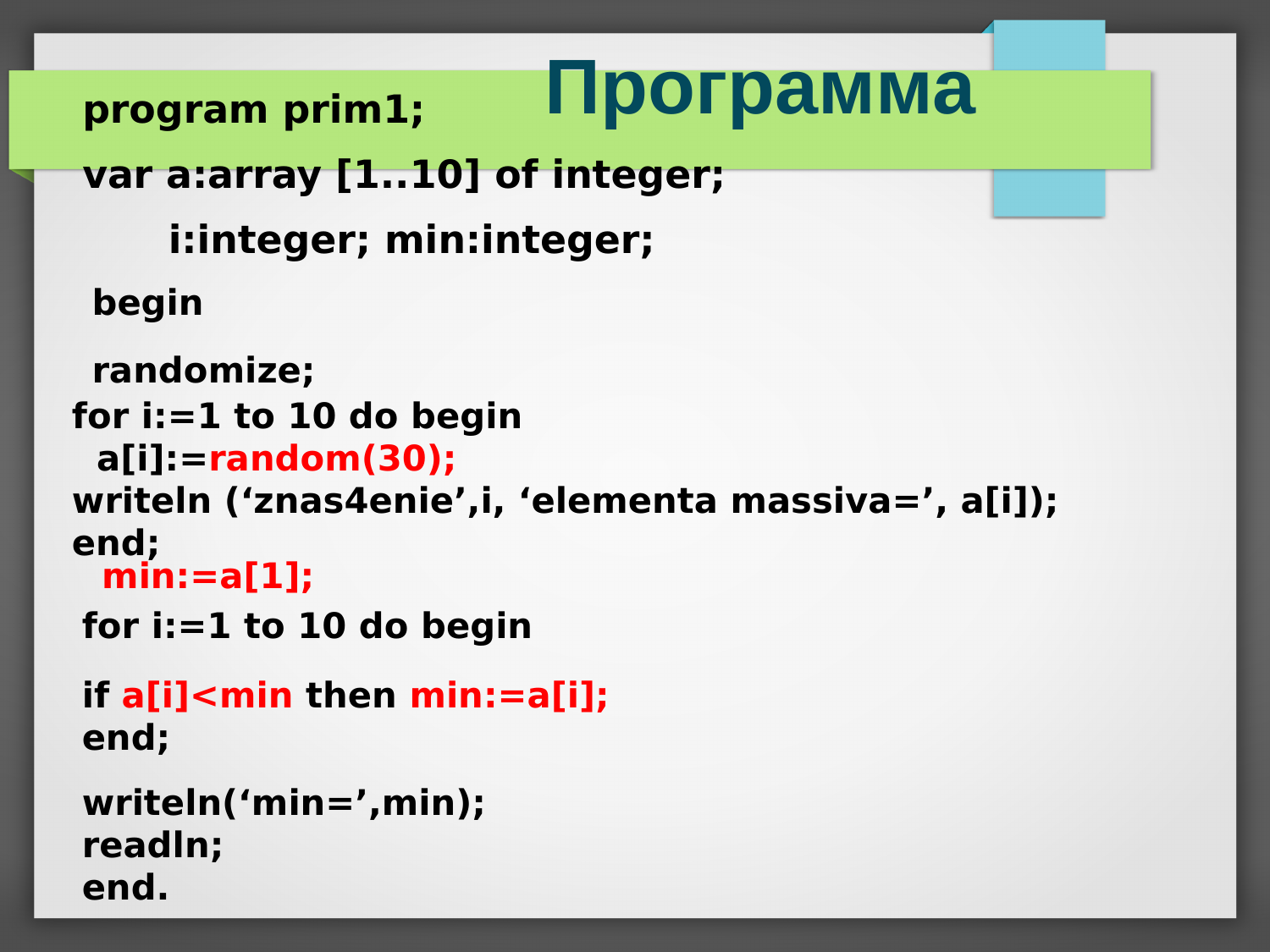

Программа
program prim1;
var a:array [1..10] of integer;
       i:integer; min:integer;

begin
randomize;

for i:=1 to 10 do begin
  a[i]:=random(30);
writeln (‘znas4enie’,i, ‘elementa massiva=’, a[i]);
end;

min:=a[1];

for i:=1 to 10 do begin

if a[i]<min then min:=a[i];
end;

writeln(‘min=’,min);
readln;
end.